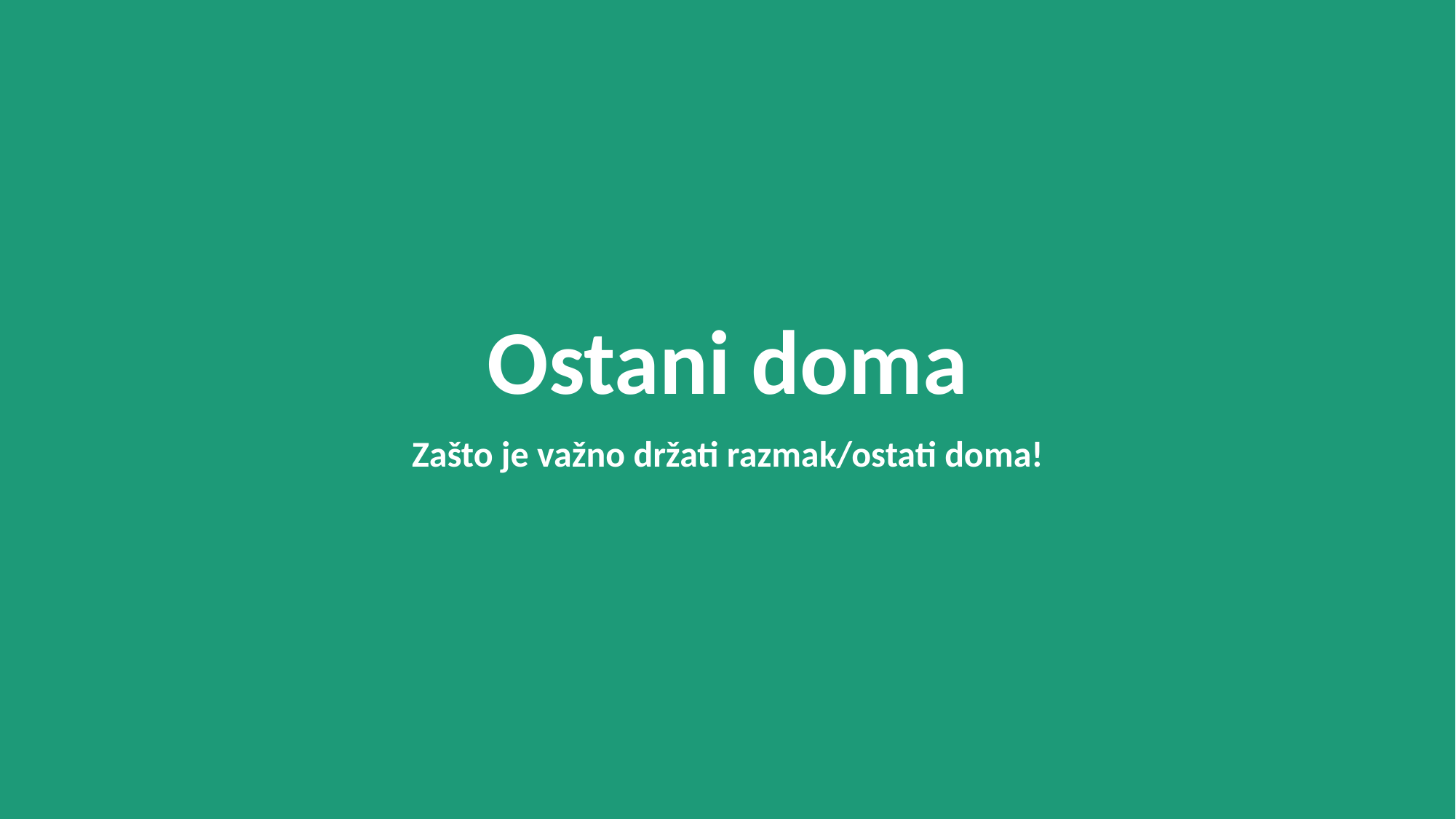

# Ostani doma
Zašto je važno držati razmak/ostati doma!